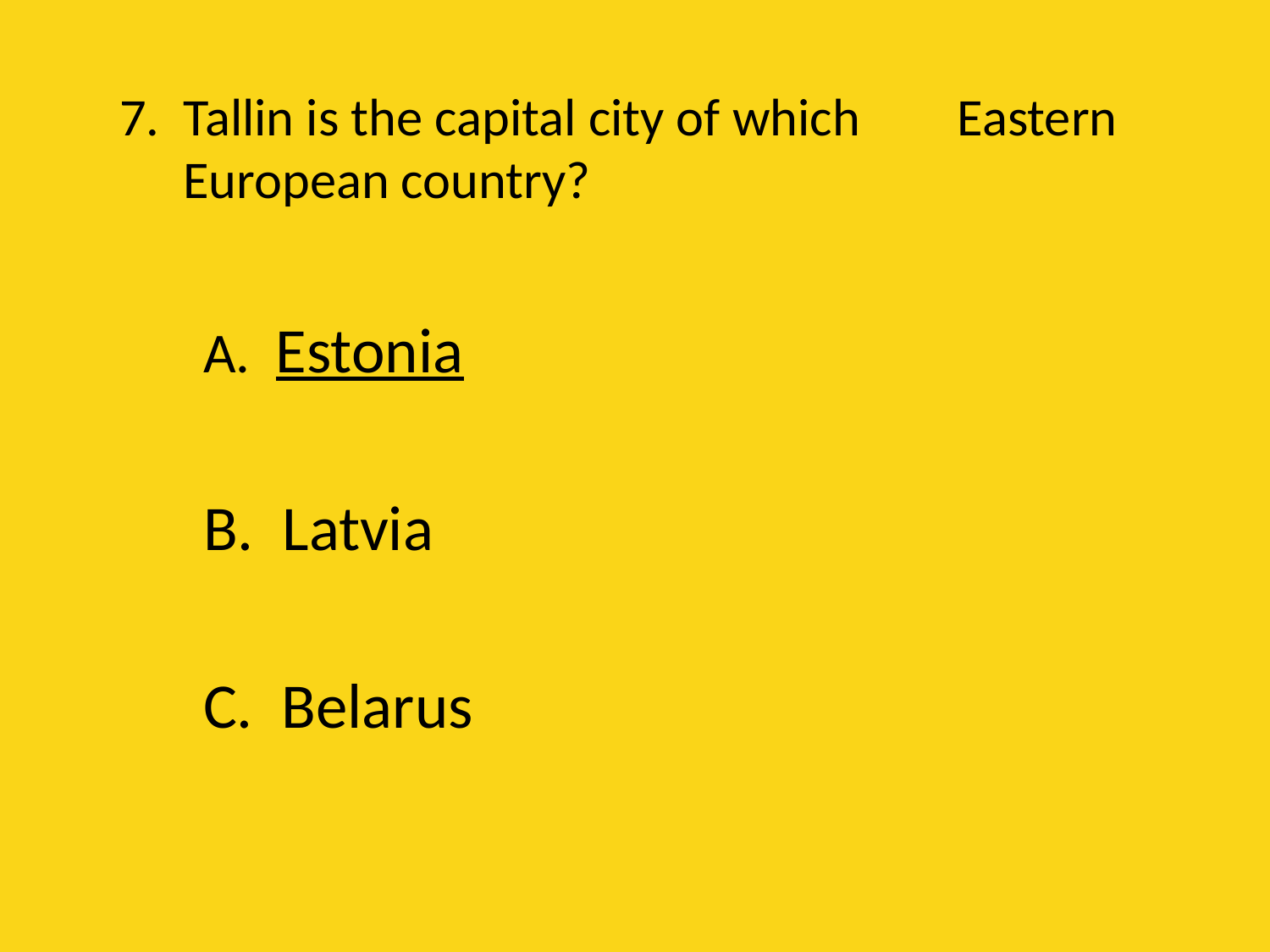

# 7.  Tallin is the capital city of which 	 Eastern European country?

	A.  Estonia

	B.  Latvia

	C.  Belarus